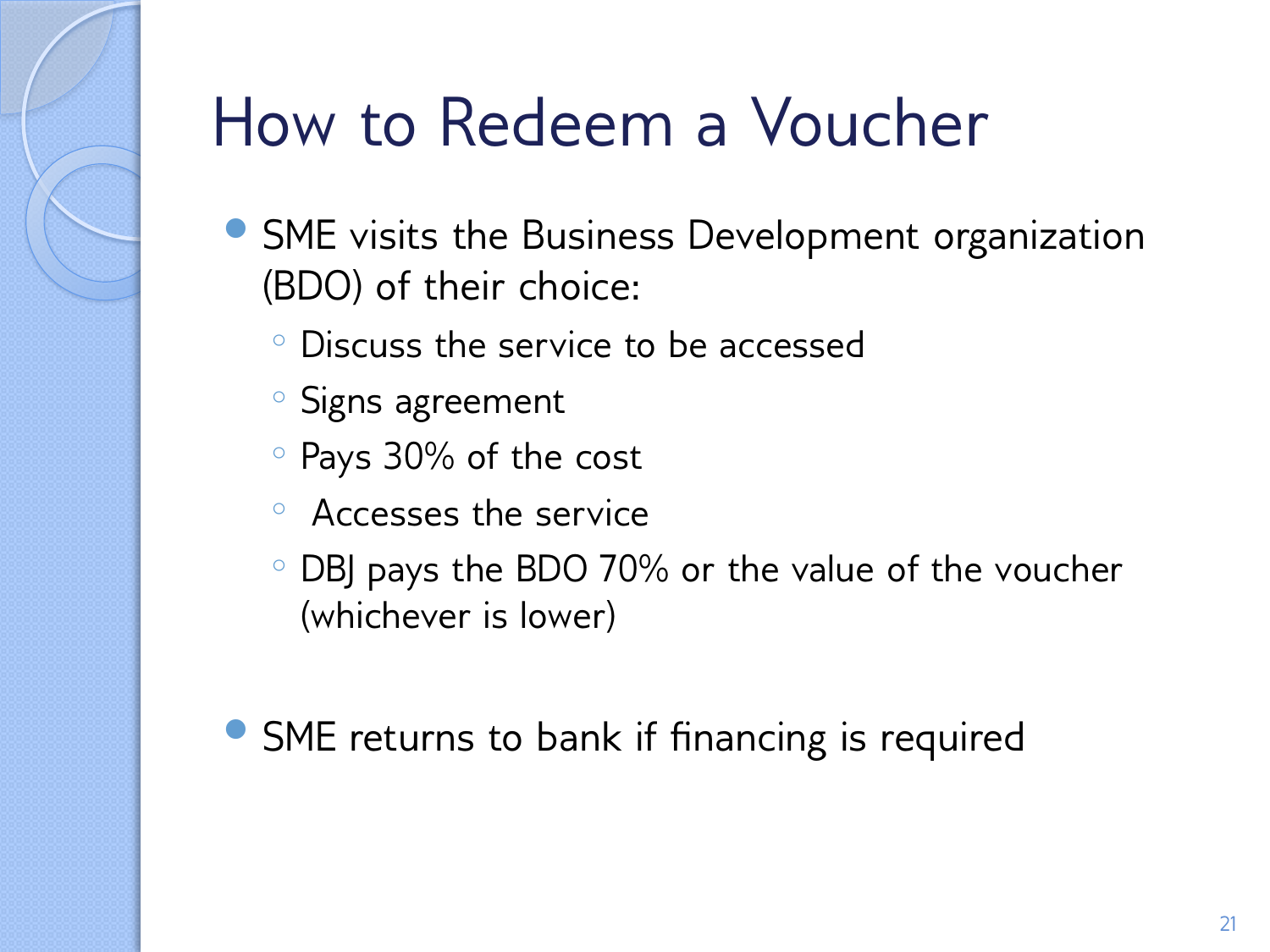

# How to Redeem a Voucher
SME visits the Business Development organization (BDO) of their choice:
Discuss the service to be accessed
Signs agreement
Pays 30% of the cost
 Accesses the service
DBJ pays the BDO 70% or the value of the voucher (whichever is lower)

SME returns to bank if financing is required
21